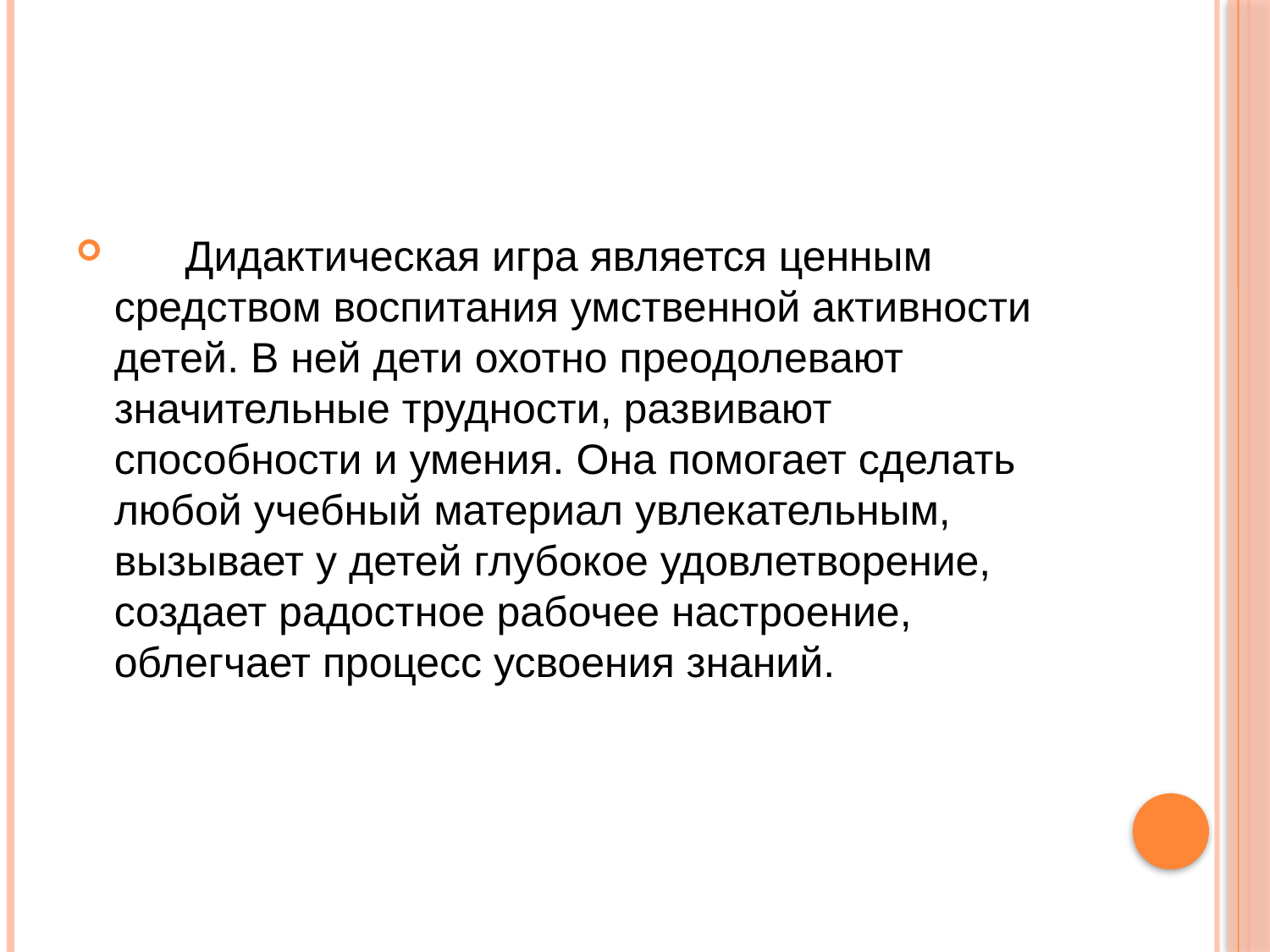

Дидактическая игра является ценным средством воспитания умственной активности детей. В ней дети охотно преодолевают значительные трудности, развивают способности и умения. Она помогает сделать любой учебный материал увлекательным, вызывает у детей глубокое удовлетворение, создает радостное рабочее настроение, облегчает процесс усвоения знаний.